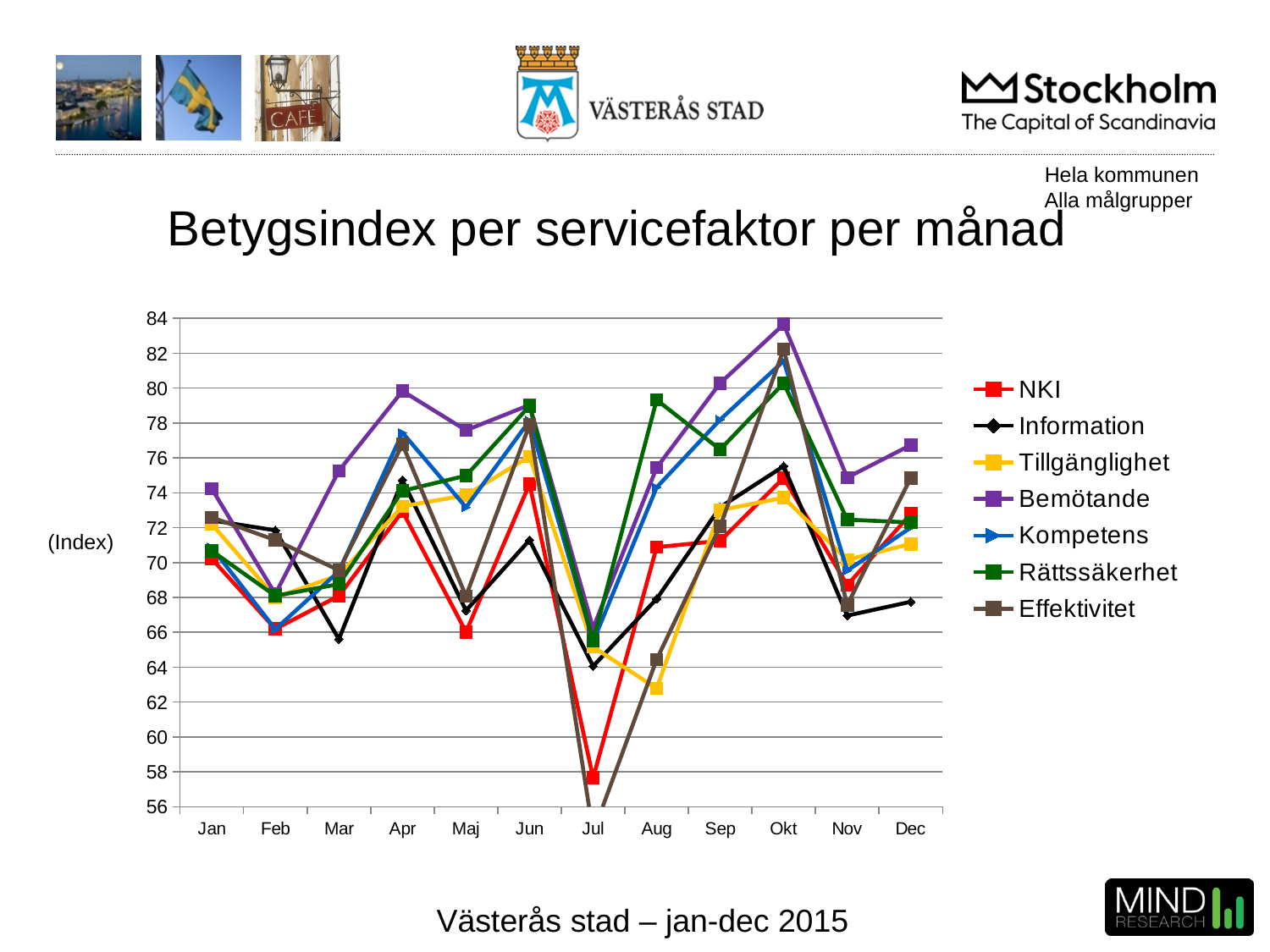

Hela kommunen
Alla målgrupper
Betygsindex per servicefaktor per månad

### Chart

| Category | NKI | Information | Tillgänglighet | Bemötande | Kompetens | Rättssäkerhet | Effektivitet |
|---|---|---|---|---|---|---|---|
| Jan | 70.217 | 72.423 | 72.203 | 74.232 | 70.866 | 70.671 | 72.593 |
| Feb | 66.192 | 71.845 | 67.996 | 68.198 | 66.177 | 68.091 | 71.288 |
| Mar | 68.092 | 65.609 | 69.272 | 75.263 | 69.503 | 68.762 | 69.556 |
| Apr | 72.939 | 74.723 | 73.224 | 79.836 | 77.448 | 74.113 | 76.777 |
| Maj | 66.021 | 67.249 | 73.864 | 77.584 | 73.166 | 74.979 | 68.071 |
| Jun | 74.508 | 71.286 | 76.085 | 79.036 | 78.134 | 78.978 | 77.9 |
| Jul | 57.655 | 64.056 | 65.158 | 66.236 | 65.457 | 65.513 | 54.502 |
| Aug | 70.885 | 67.916 | 62.786 | 75.442 | 74.309 | 79.323 | 64.439 |
| Sep | 71.249 | 73.174 | 73.004 | 80.285 | 78.193 | 76.48 | 72.073 |
| Okt | 74.853 | 75.525 | 73.724 | 83.658 | 81.56 | 80.288 | 82.236 |
| Nov | 68.705 | 66.96 | 70.158 | 74.875 | 69.539 | 72.461 | 67.565 |
| Dec | 72.792 | 67.75 | 71.072 | 76.739 | 72.008 | 72.299 | 74.856 |
(Index)